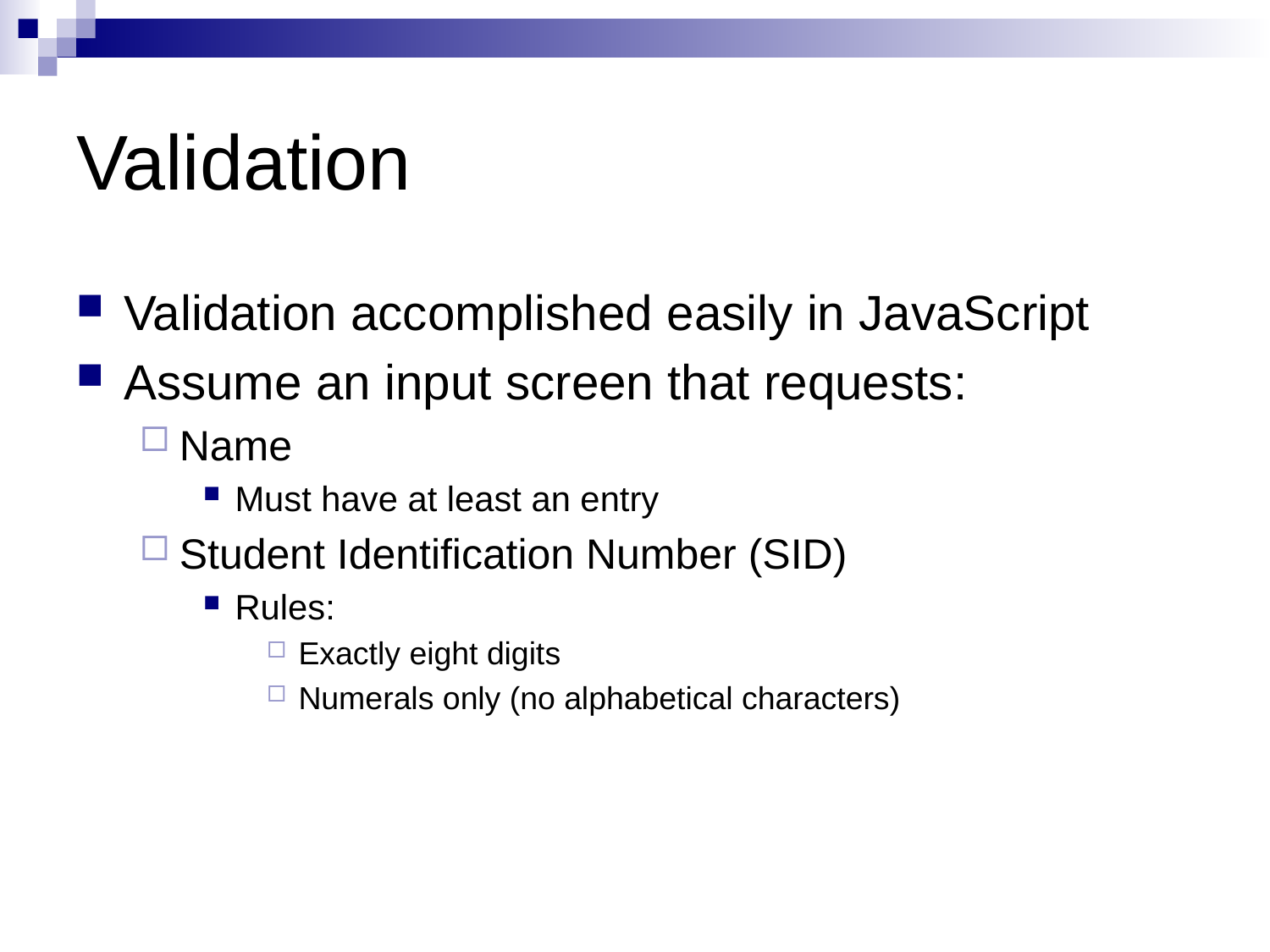

# Validation
Validation accomplished easily in JavaScript
Assume an input screen that requests:
Name
Must have at least an entry
Student Identification Number (SID)
Rules:
Exactly eight digits
Numerals only (no alphabetical characters)